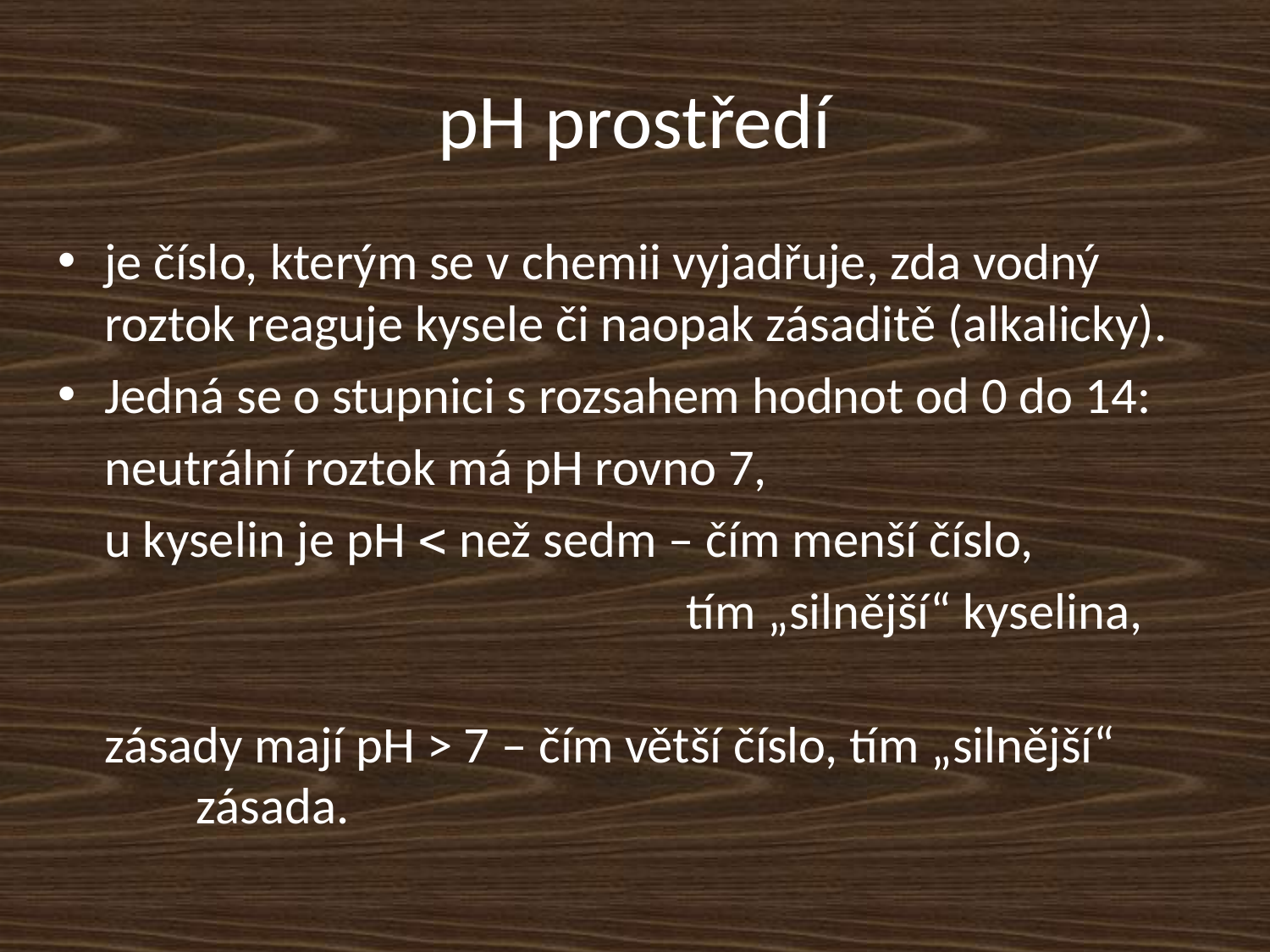

# pH prostředí
je číslo, kterým se v chemii vyjadřuje, zda vodný roztok reaguje kysele či naopak zásaditě (alkalicky).
Jedná se o stupnici s rozsahem hodnot od 0 do 14:
    neutrální roztok má pH rovno 7,
    u kyselin je pH < než sedm – čím menší číslo,
                                                      tím „silnější“ kyselina,
    zásady mají pH ˃ 7 – čím větší číslo, tím „silnější“           							  zásada.